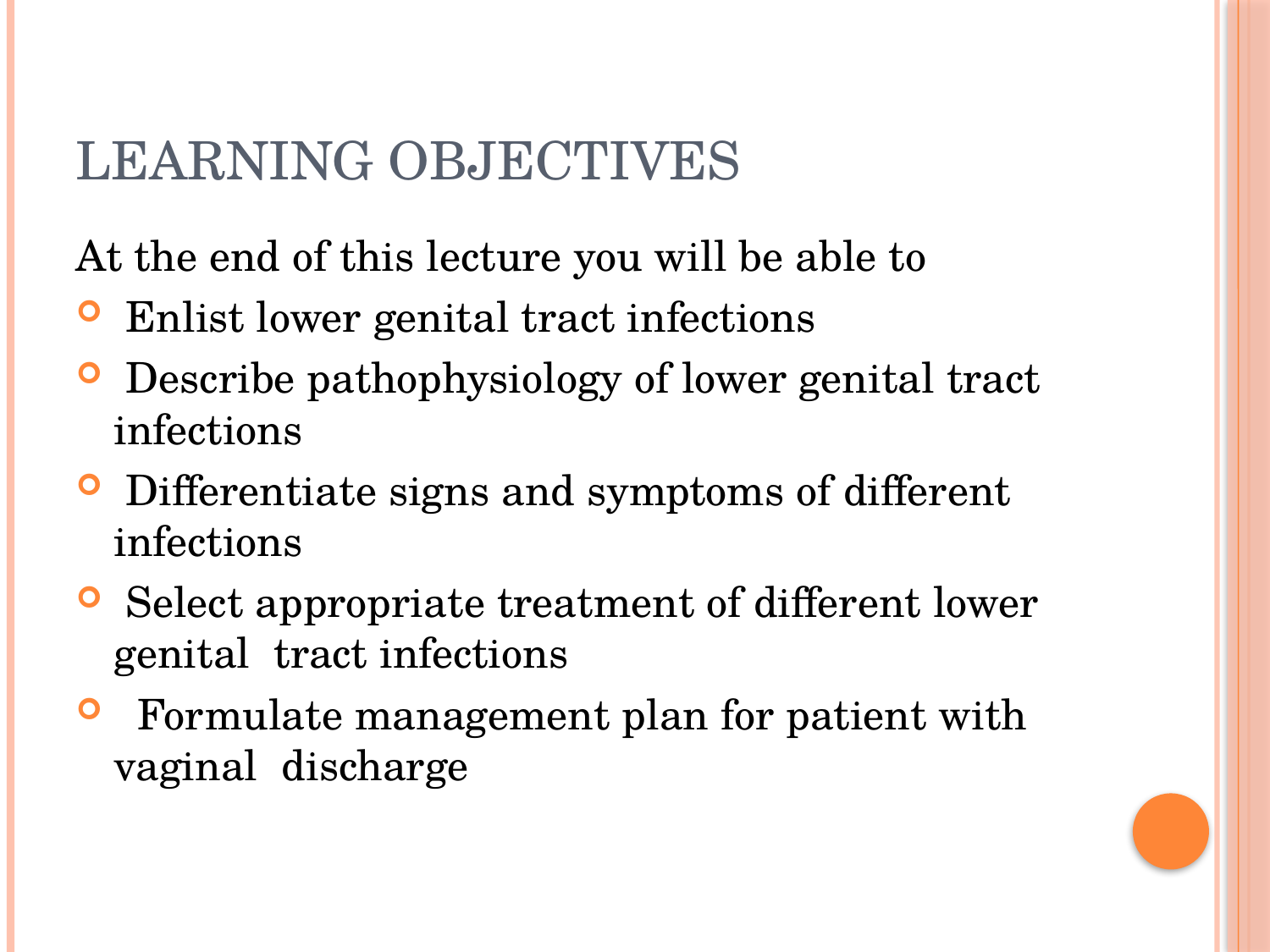

# Learning Objectives
At the end of this lecture you will be able to
 Enlist lower genital tract infections
 Describe pathophysiology of lower genital tract infections
 Differentiate signs and symptoms of different infections
 Select appropriate treatment of different lower genital  tract infections
  Formulate management plan for patient with vaginal  discharge